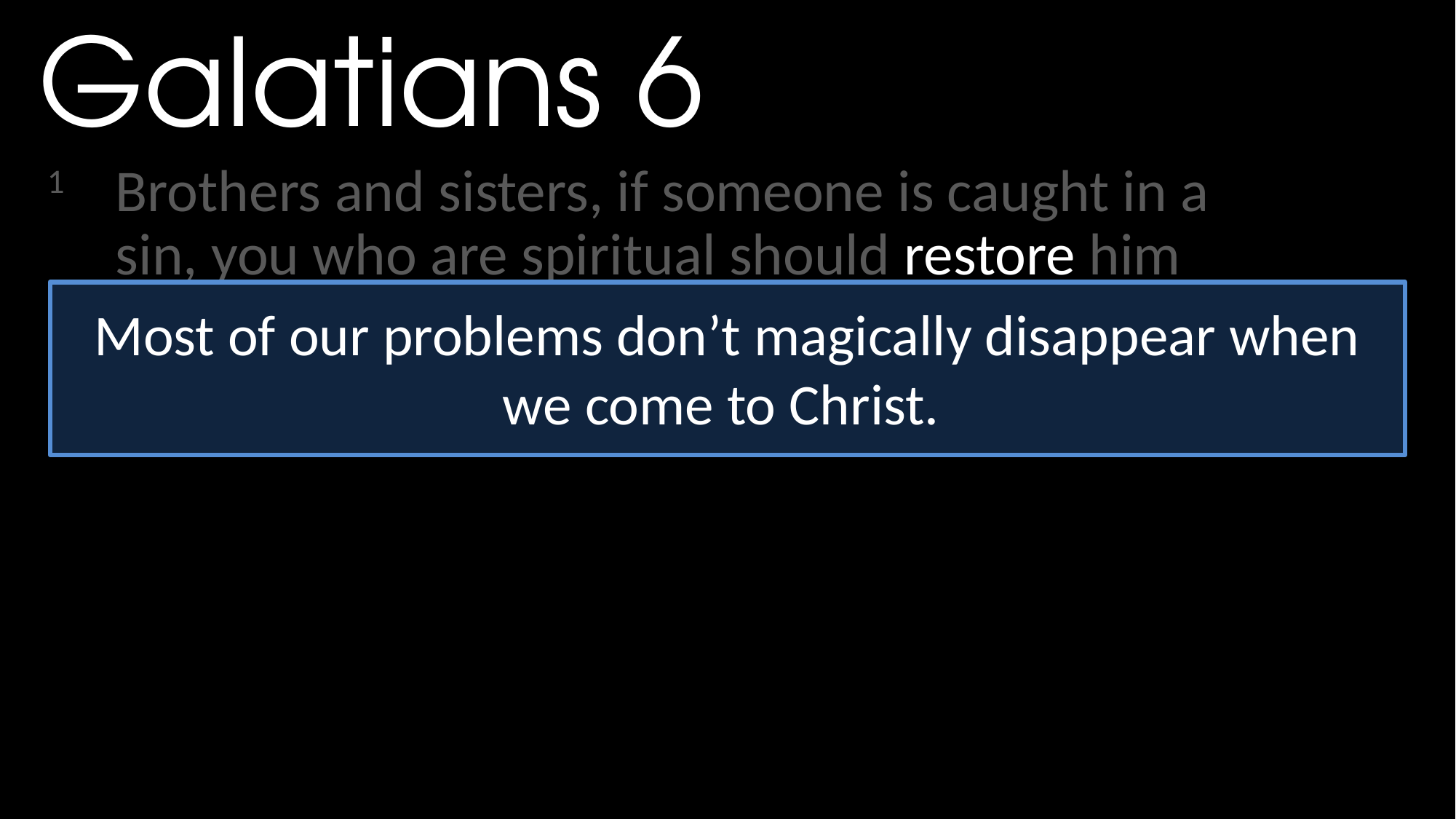

Galatians 6
1	Brothers and sisters, if someone is caught in a sin, you who are spiritual should restore him gently. But watch yourselves, or you also may be tempted.

Most of our problems don’t magically disappear when we come to Christ.